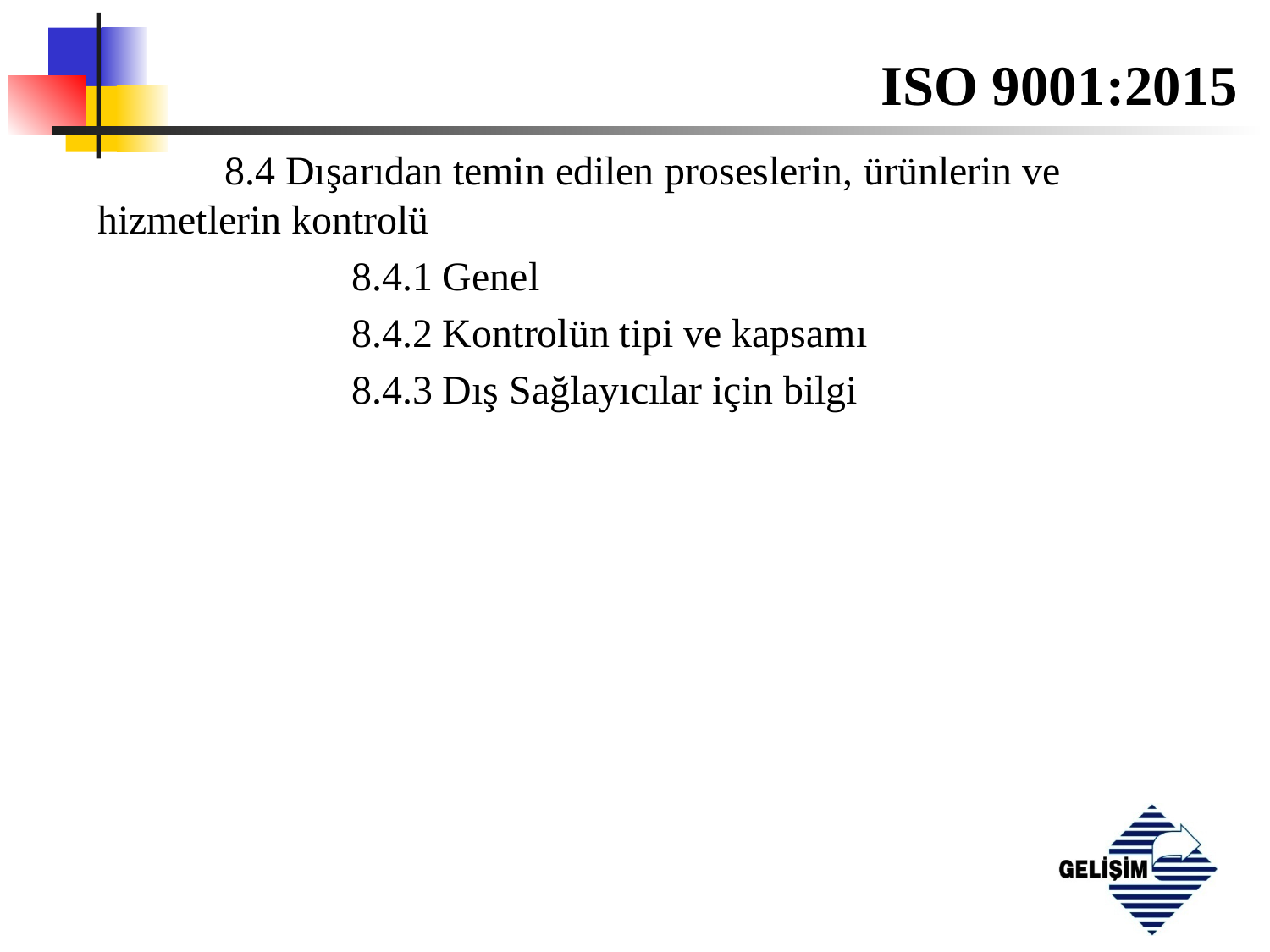

# ISO 9001:2015
	8.4 Dışarıdan temin edilen proseslerin, ürünlerin ve hizmetlerin kontrolü
		8.4.1 Genel
		8.4.2 Kontrolün tipi ve kapsamı
		8.4.3 Dış Sağlayıcılar için bilgi